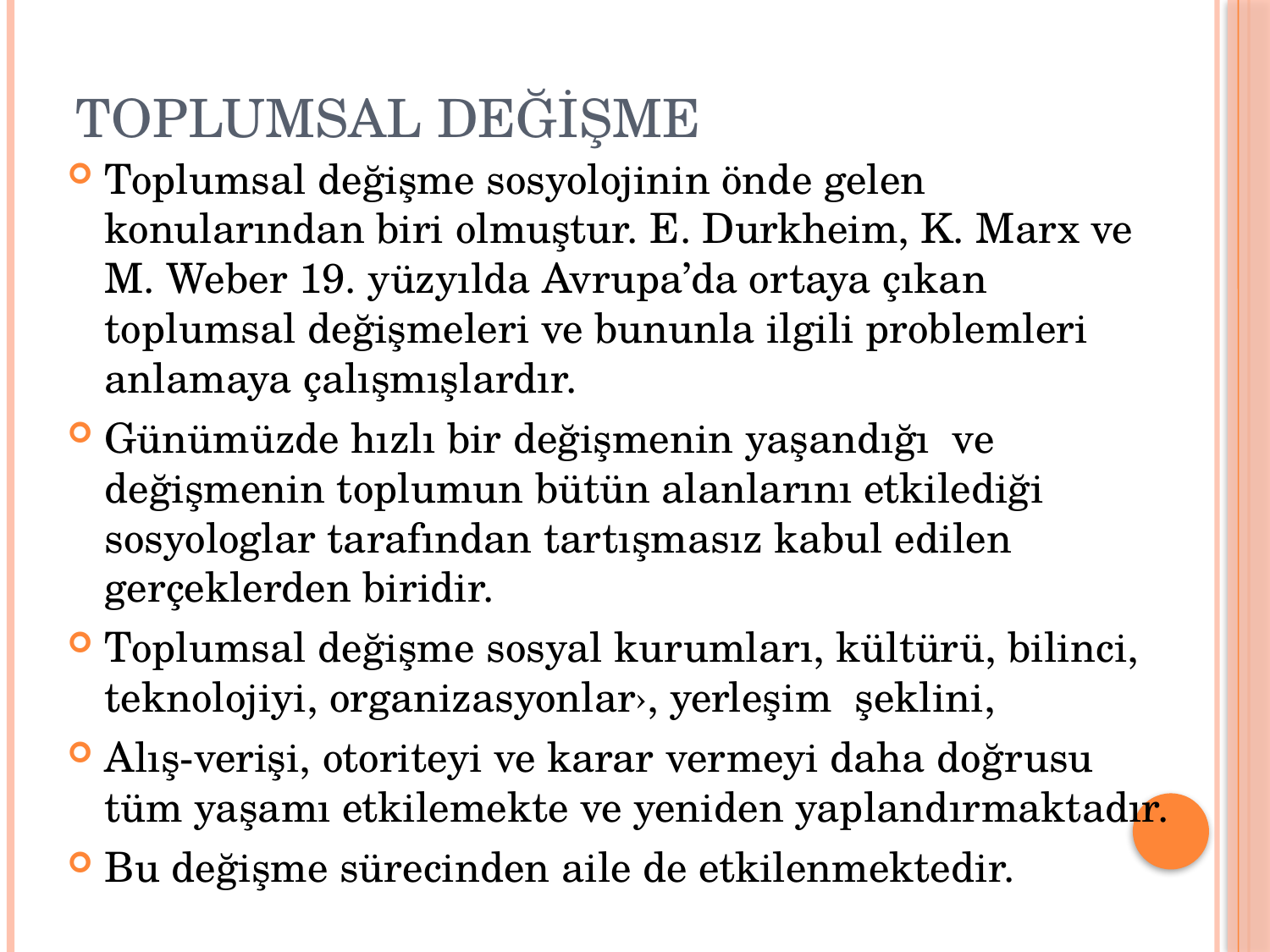

# TOPLUMSAL DEĞİŞME
Toplumsal değişme sosyolojinin önde gelen konularından biri olmuştur. E. Durkheim, K. Marx ve M. Weber 19. yüzyılda Avrupa’da ortaya çıkan toplumsal değişmeleri ve bununla ilgili problemleri anlamaya çalışmışlardır.
Günümüzde hızlı bir değişmenin yaşandığı  ve değişmenin toplumun bütün alanlarını etkilediği sosyologlar tarafından tartışmasız kabul edilen gerçeklerden biridir.
Toplumsal değişme sosyal kurumları, kültürü, bilinci, teknolojiyi, organizasyonlar›, yerleşim  şeklini,
Alış-verişi, otoriteyi ve karar vermeyi daha doğrusu tüm yaşamı etkilemekte ve yeniden yaplandırmaktadır.
Bu değişme sürecinden aile de etkilenmektedir.